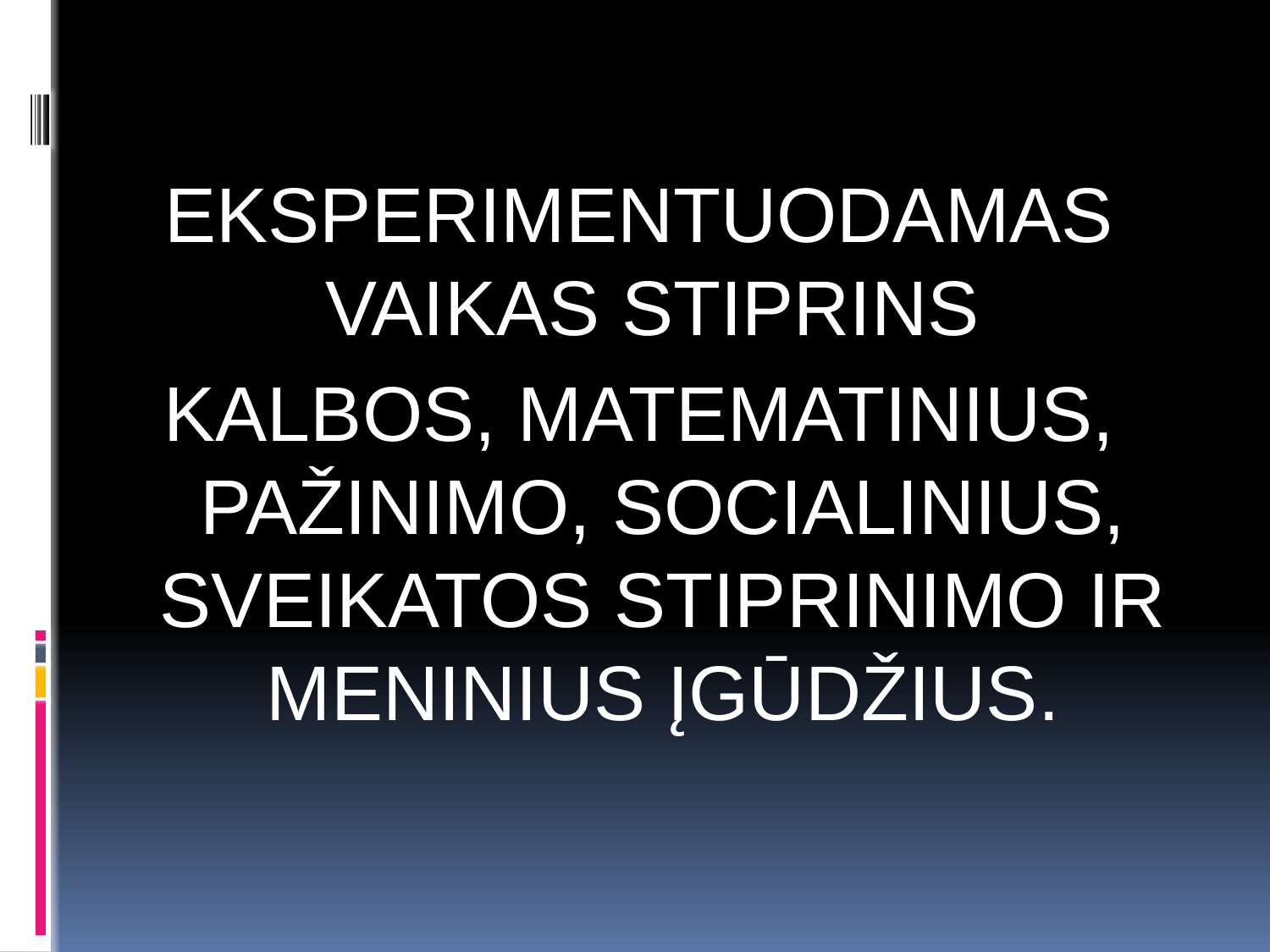

EKSPERIMENTUODAMAS VAIKAS STIPRINS
KALBOS, MATEMATINIUS, PAŽINIMO, SOCIALINIUS, SVEIKATOS STIPRINIMO IR MENINIUS ĮGŪDŽIUS.